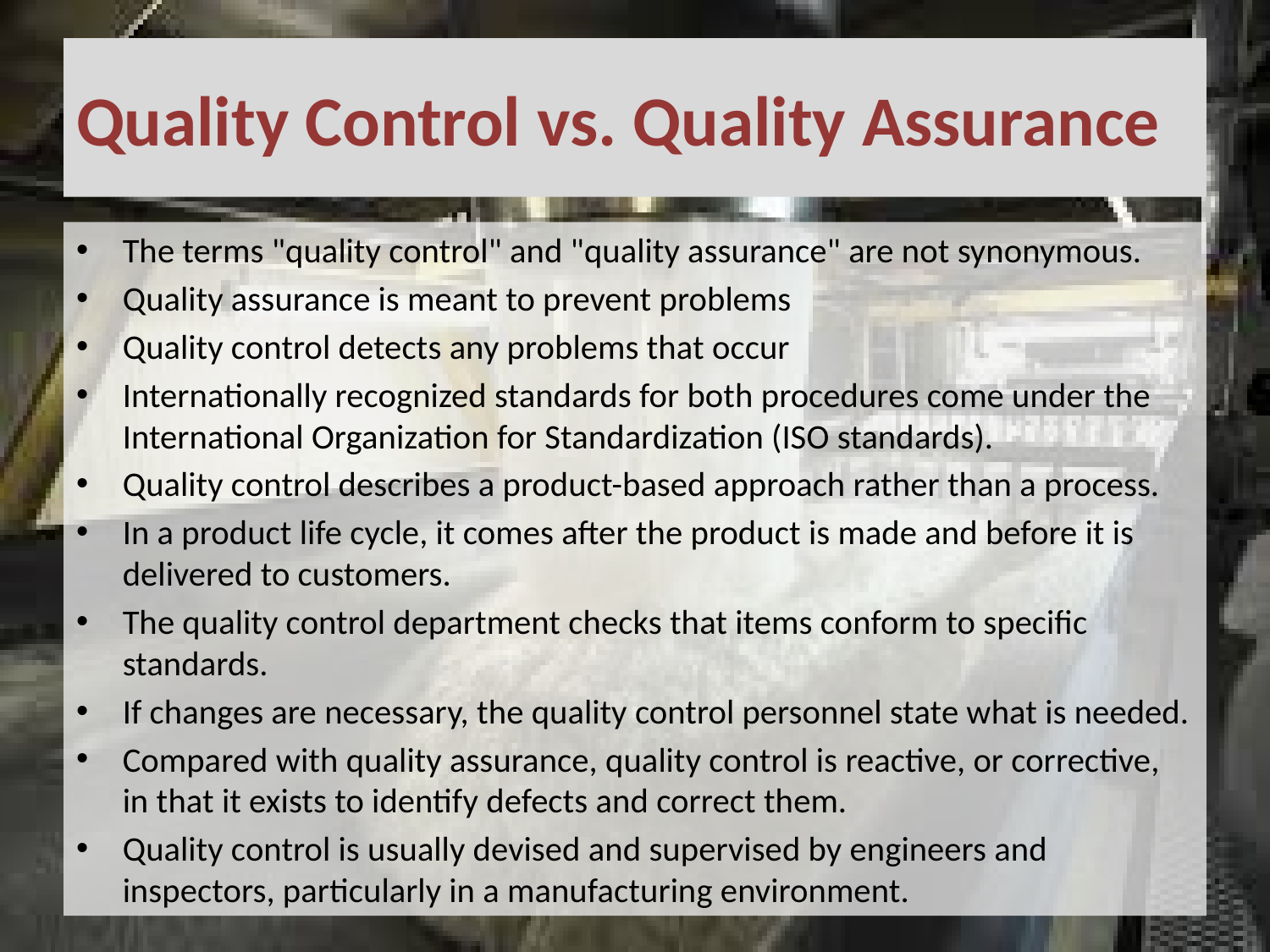

# Quality Control vs. Quality Assurance
The terms "quality control" and "quality assurance" are not synonymous.
Quality assurance is meant to prevent problems
Quality control detects any problems that occur
Internationally recognized standards for both procedures come under the International Organization for Standardization (ISO standards).
Quality control describes a product-based approach rather than a process.
In a product life cycle, it comes after the product is made and before it is delivered to customers.
The quality control department checks that items conform to specific standards.
If changes are necessary, the quality control personnel state what is needed.
Compared with quality assurance, quality control is reactive, or corrective, in that it exists to identify defects and correct them.
Quality control is usually devised and supervised by engineers and inspectors, particularly in a manufacturing environment.